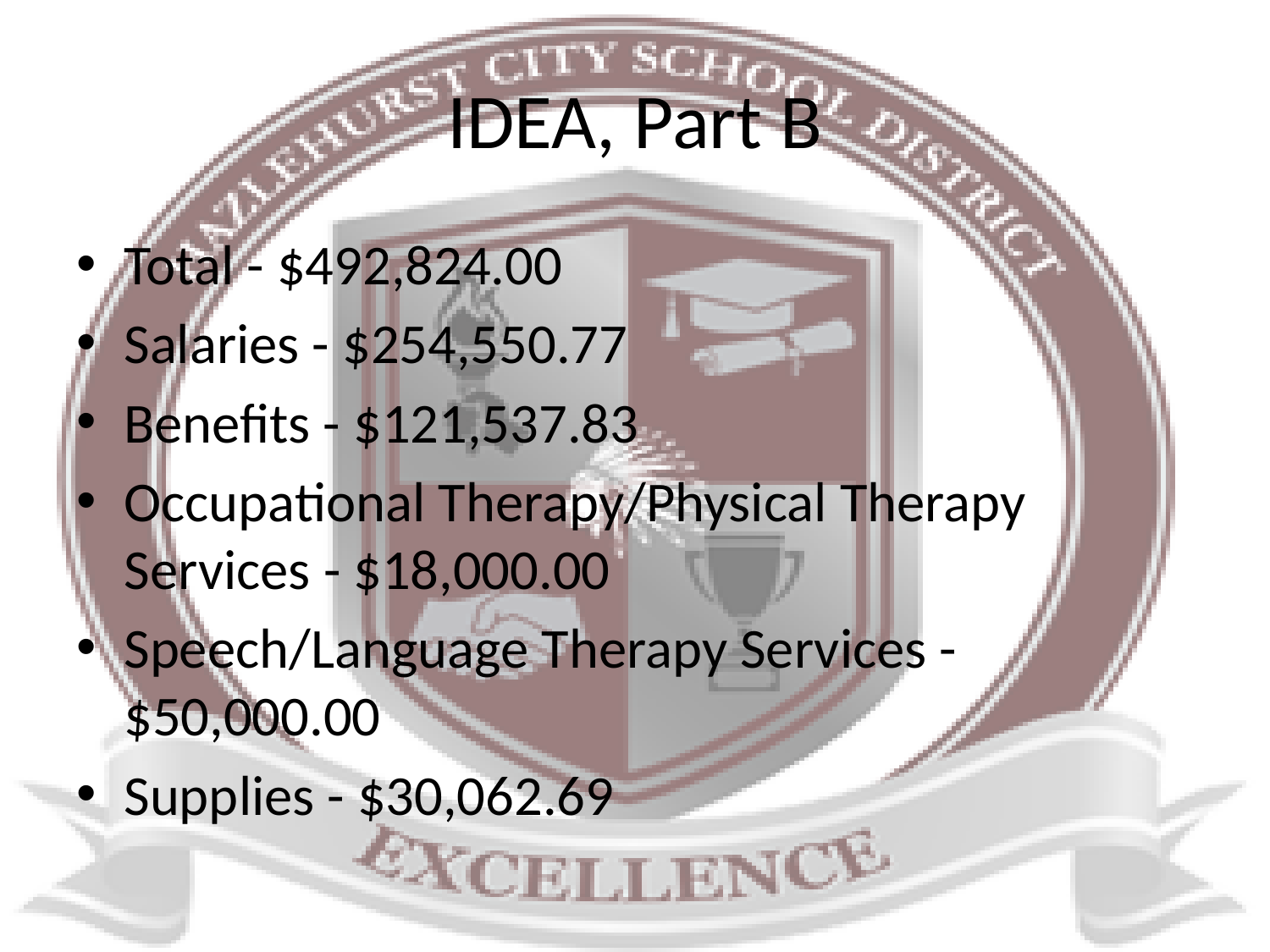

# IDEA, Part B
Total - $492,824.00
Salaries - $254,550.77
Benefits - $121,537.83
Occupational Therapy/Physical Therapy Services - $18,000.00
Speech/Language Therapy Services - $50,000.00
Supplies - $30,062.69